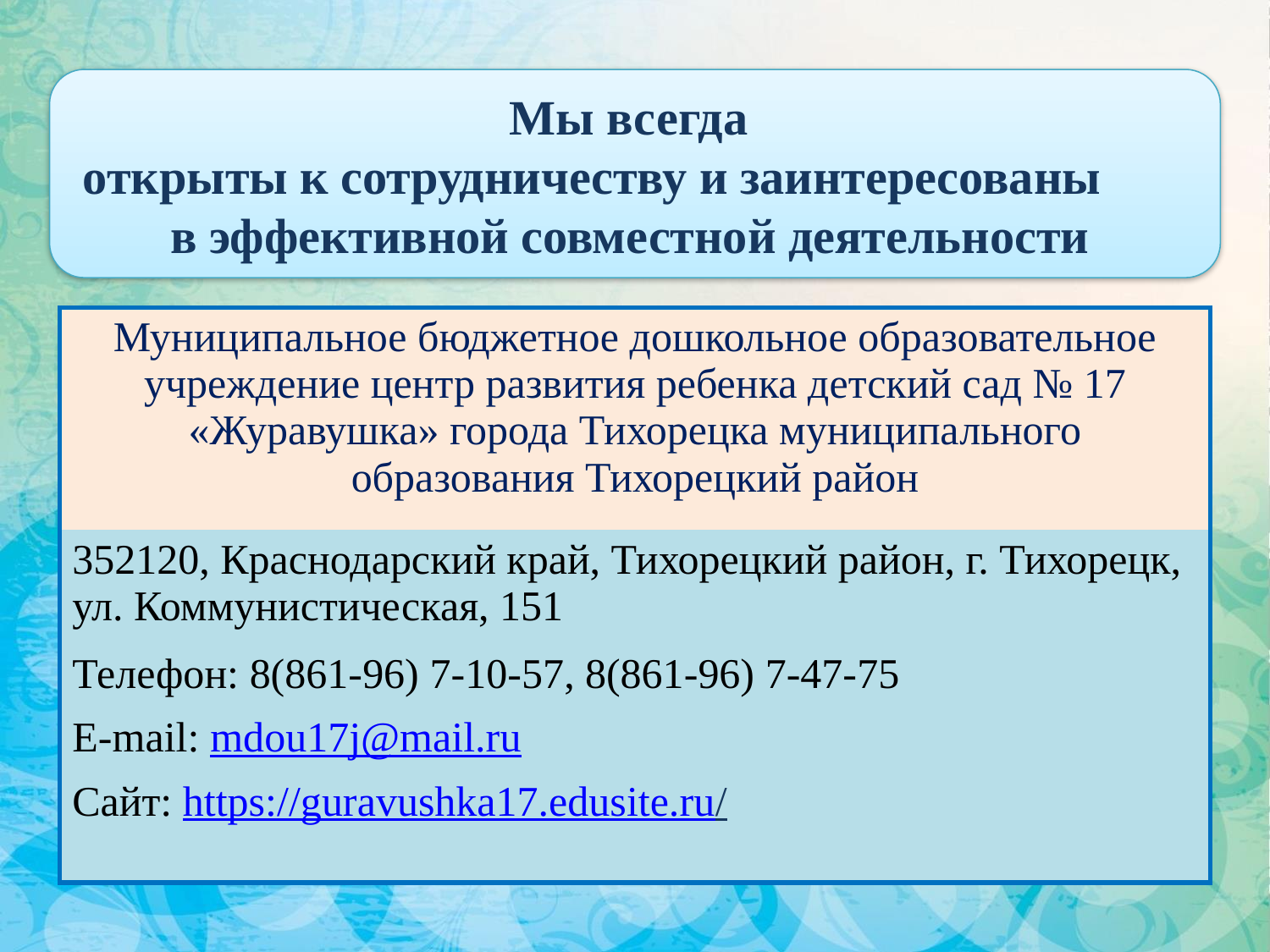

Мы всегда
открыты к сотрудничеству и заинтересованы        в эффективной совместной деятельности
| Муниципальное бюджетное дошкольное образовательное учреждение центр развития ребенка детский сад № 17 «Журавушка» города Тихорецка муниципального образования Тихорецкий район |
| --- |
| 352120, Краснодарский край, Тихорецкий район, г. Тихорецк, ул. Коммунистическая, 151 |
| Телефон: 8(861-96) 7-10-57, 8(861-96) 7-47-75 |
| E-mail: mdou17j@mail.ru |
| Сайт: https://guravushka17.edusite.ru/ |